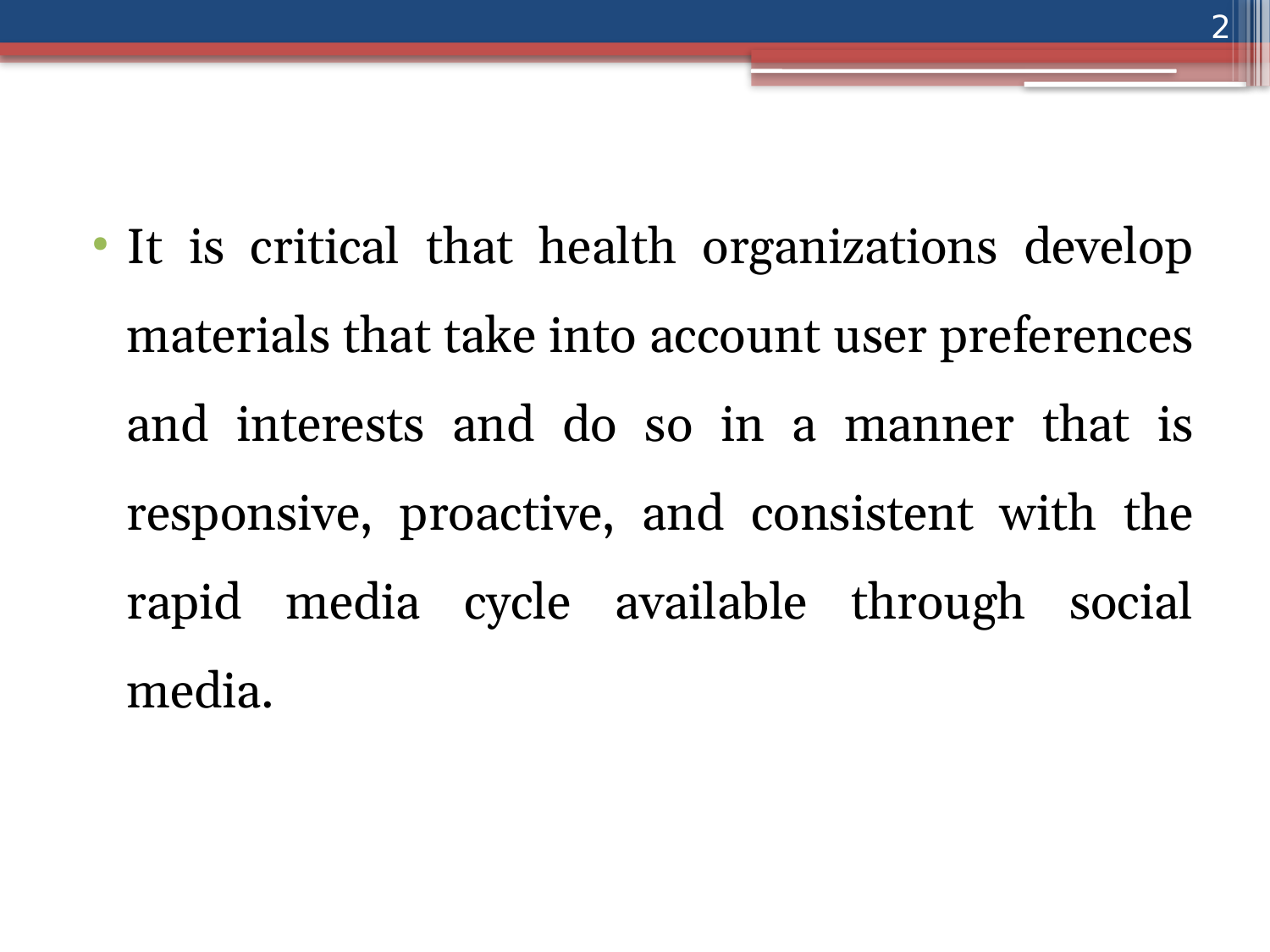

2
It is critical that health organizations develop materials that take into account user preferences and interests and do so in a manner that is responsive, proactive, and consistent with the rapid media cycle available through social media.